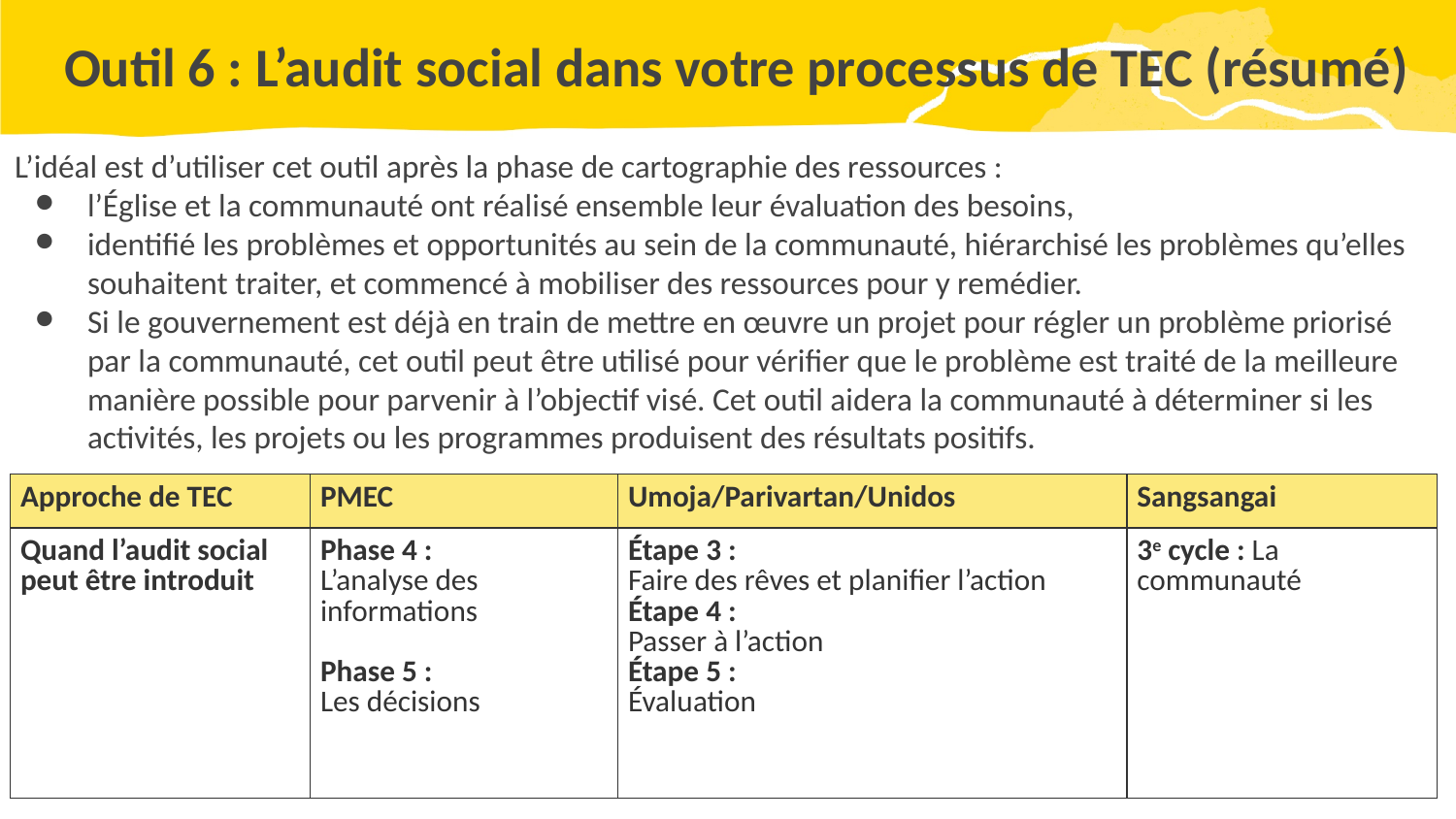

# Outil 6 : L’audit social dans votre processus de TEC (résumé)

L’idéal est d’utiliser cet outil après la phase de cartographie des ressources :
l’Église et la communauté ont réalisé ensemble leur évaluation des besoins,
identifié les problèmes et opportunités au sein de la communauté, hiérarchisé les problèmes qu’elles souhaitent traiter, et commencé à mobiliser des ressources pour y remédier.
Si le gouvernement est déjà en train de mettre en œuvre un projet pour régler un problème priorisé par la communauté, cet outil peut être utilisé pour vérifier que le problème est traité de la meilleure manière possible pour parvenir à l’objectif visé. Cet outil aidera la communauté à déterminer si les activités, les projets ou les programmes produisent des résultats positifs.

| Approche de TEC | PMEC | Umoja/Parivartan/Unidos | Sangsangai |
| --- | --- | --- | --- |
| Quand l’audit social peut être introduit | Phase 4 : L’analyse des informations Phase 5 : Les décisions | Étape 3 : Faire des rêves et planifier l’action Étape 4 : Passer à l’action Étape 5 : Évaluation | 3e cycle : La communauté |